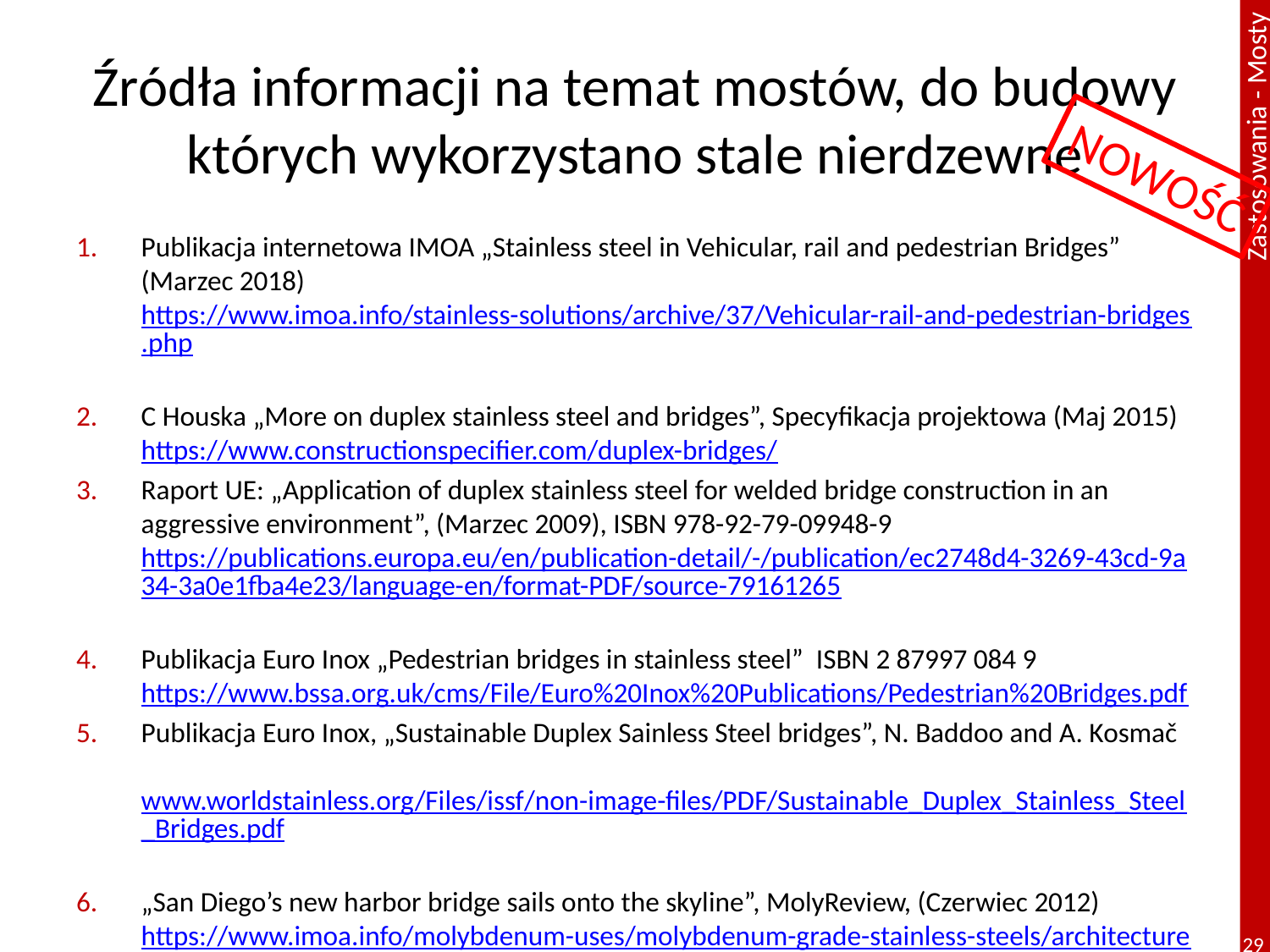

# Źródła informacji na temat mostów, do budowy których wykorzystano stale nierdzewne
NOWOŚĆ
Publikacja internetowa IMOA „Stainless steel in Vehicular, rail and pedestrian Bridges” (Marzec 2018)    https://www.imoa.info/stainless-solutions/archive/37/Vehicular-rail-and-pedestrian-bridges.php
C Houska „More on duplex stainless steel and bridges”, Specyfikacja projektowa (Maj 2015) https://www.constructionspecifier.com/duplex-bridges/
Raport UE: „Application of duplex stainless steel for welded bridge construction in an aggressive environment”, (Marzec 2009), ISBN 978-92-79-09948-9  https://publications.europa.eu/en/publication-detail/-/publication/ec2748d4-3269-43cd-9a34-3a0e1fba4e23/language-en/format-PDF/source-79161265
Publikacja Euro Inox „Pedestrian bridges in stainless steel”  ISBN 2 87997 084 9    https://www.bssa.org.uk/cms/File/Euro%20Inox%20Publications/Pedestrian%20Bridges.pdf
Publikacja Euro Inox, „Sustainable Duplex Sainless Steel bridges”, N. Baddoo and A. Kosmač     www.worldstainless.org/Files/issf/non-image-files/PDF/Sustainable_Duplex_Stainless_Steel_Bridges.pdf
„San Diego’s new harbor bridge sails onto the skyline”, MolyReview, (Czerwiec 2012)  https://www.imoa.info/molybdenum-uses/molybdenum-grade-stainless-steels/architecture/pedestrian-bridges.php
29